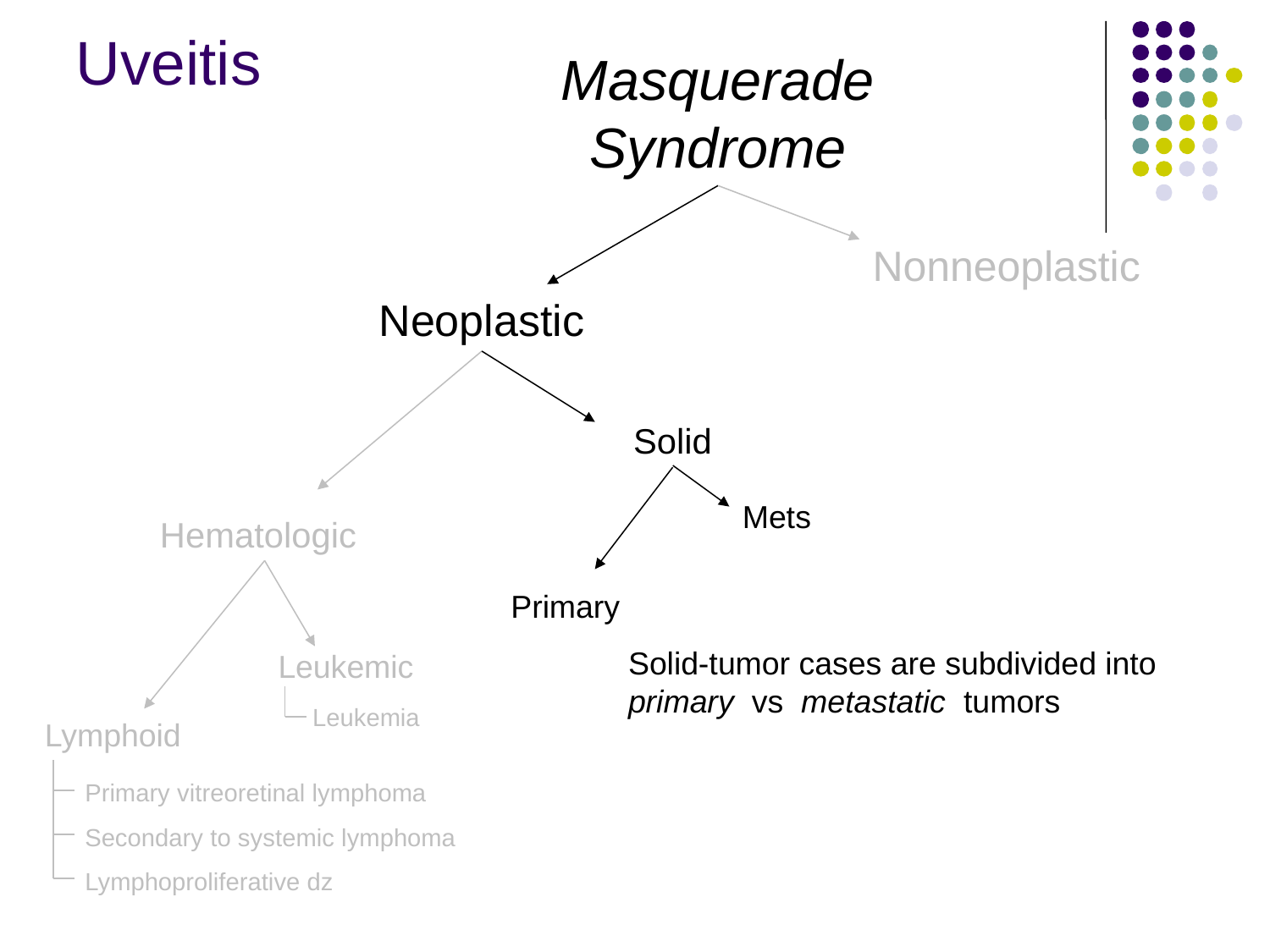

Uveitis
Masquerade
Syndrome
Nonneoplastic
Neoplastic
Solid
Mets
Hematologic
Primary
Solid-tumor cases are subdivided into primary  vs  metastatic  tumors
Leukemic
Leukemia
Lymphoid
Primary vitreoretinal lymphoma
Secondary to systemic lymphoma
Lymphoproliferative dz